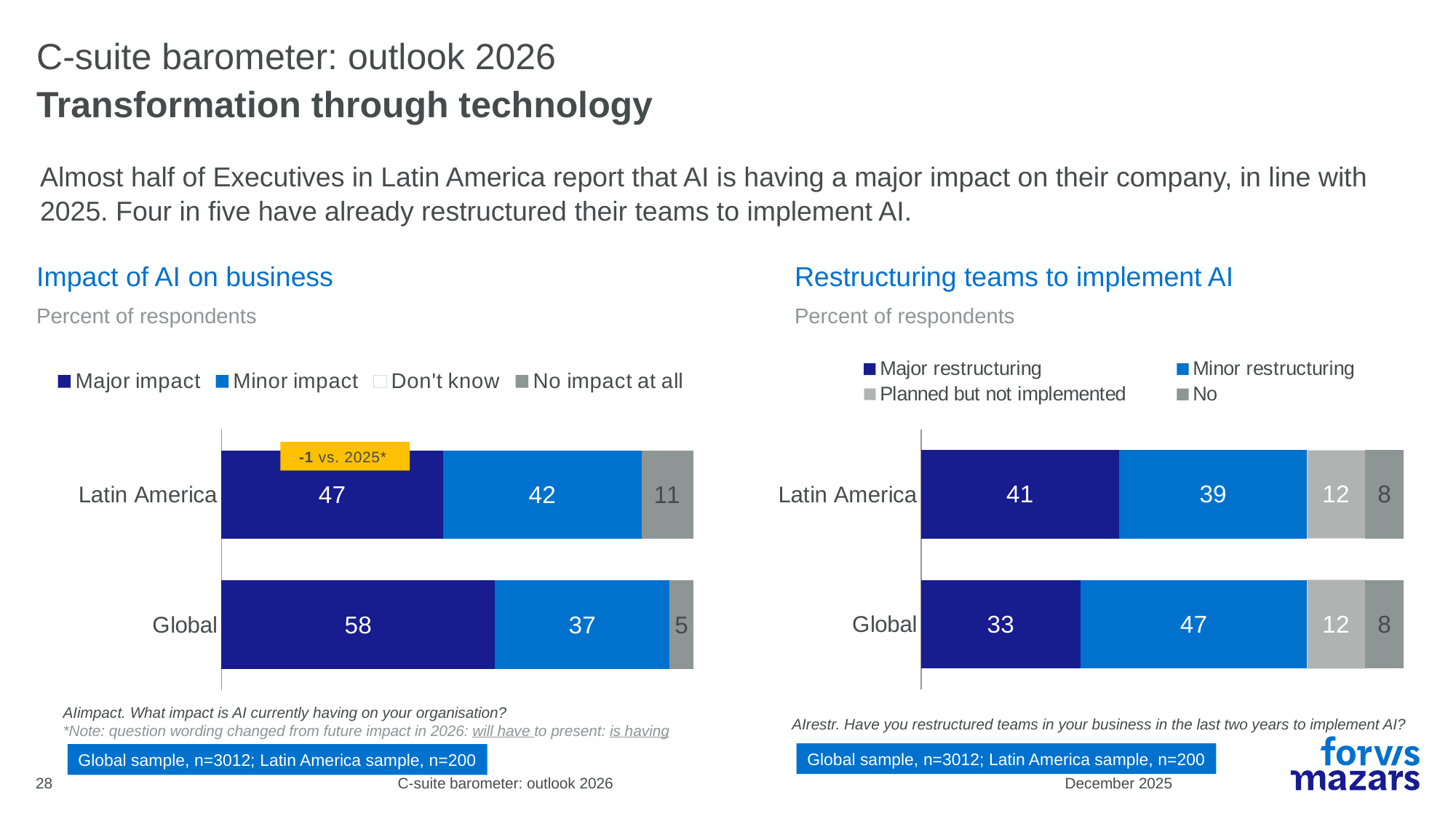

# C-suite barometer: outlook 2026
Transformation through technology
Almost half of Executives in Latin America report that AI is having a major impact on their company, in line with 2025. Four in five have already restructured their teams to implement AI.
Impact of AI on business
Percent of respondents
Restructuring teams to implement AI
Percent of respondents

### Chart

| Category | Major restructuring | Minor restructuring | Planned but not implemented | No |
|---|---|---|---|---|
| Latin America | 41.0 | 39.0 | 12.0 | 8.0 |
| Global | 33.0 | 47.0 | 12.0 | 8.0 |

### Chart

| Category | Major impact | Minor impact | Don't know | No impact at all |
|---|---|---|---|---|
| Latin America | 47.0 | 42.0 | None | 11.0 |
| Global | 58.0 | 37.0 | 0.0 | 5.0 |
-1 vs. 2025*
AIimpact. What impact is AI currently having on your organisation?
*Note: question wording changed from future impact in 2026: will have to present: is having
AIrestr. Have you restructured teams in your business in the last two years to implement AI?
Global sample, n=3012; Latin America sample, n=200
Global sample, n=3012; Latin America sample, n=200
28
C-suite barometer: outlook 2026
December 2025